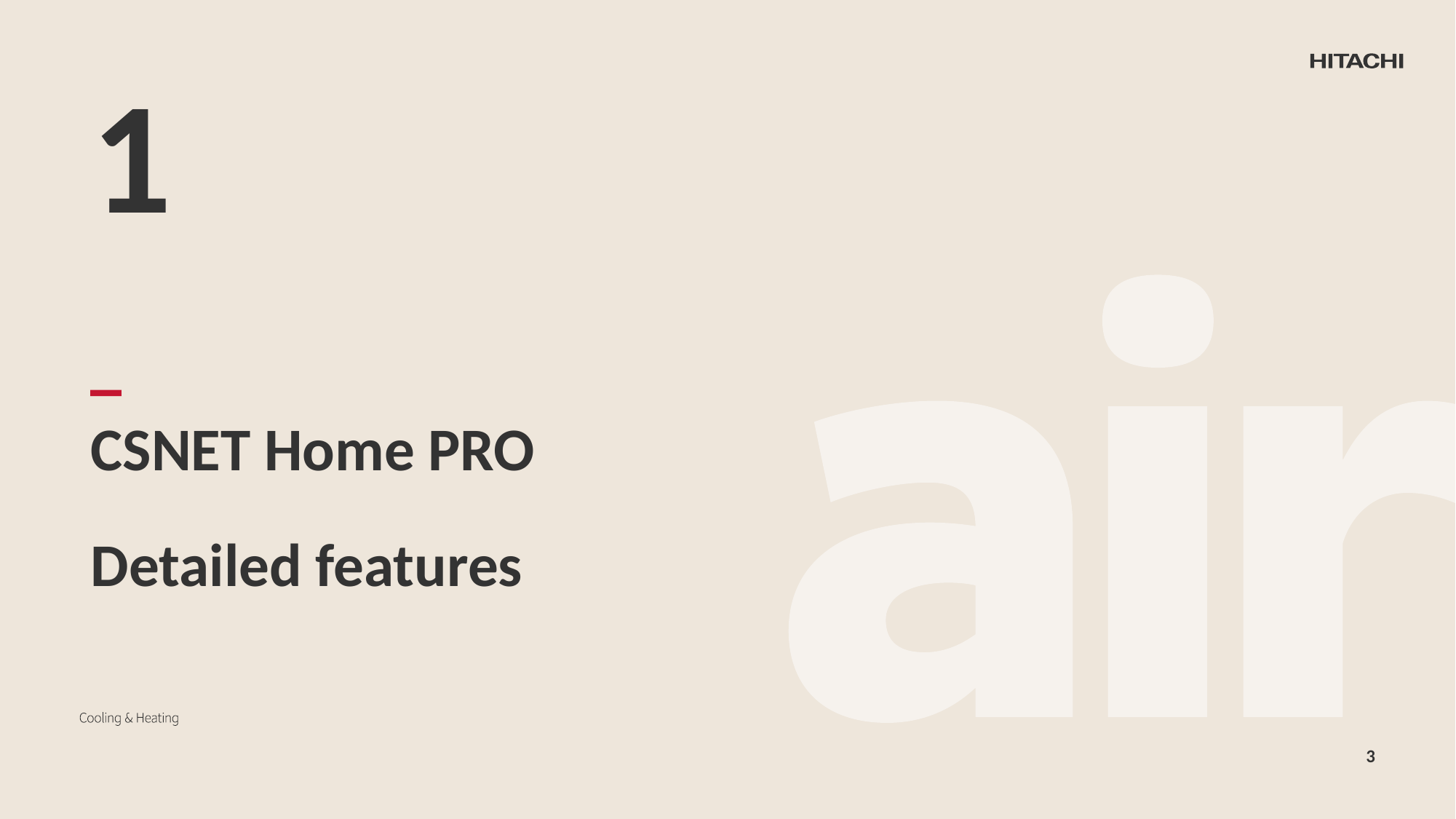

1
# CSNET Home PRO Detailed features
3